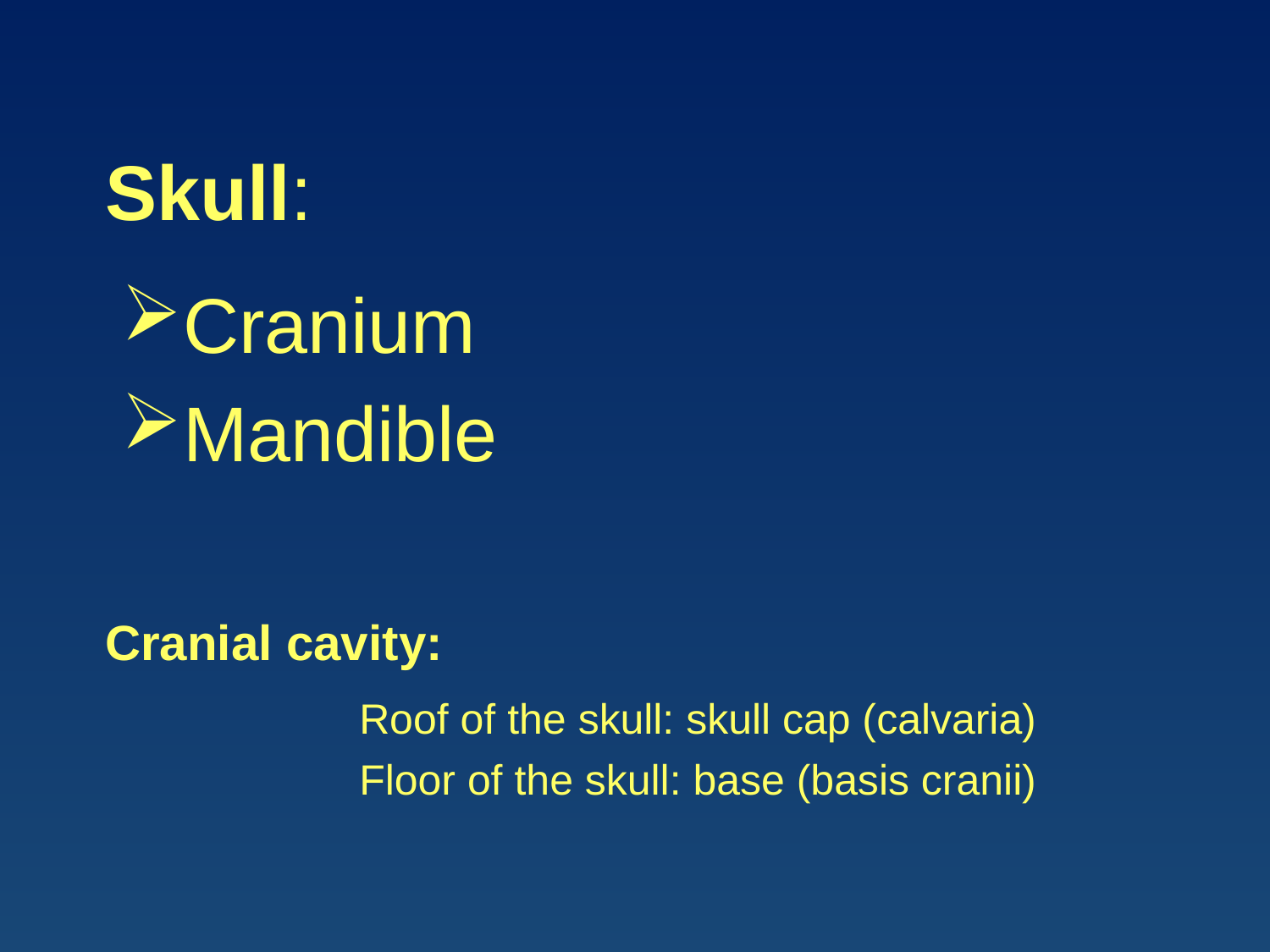

Skull:

Cranium
Mandible

	Cranial cavity:
			Roof of the skull: skull cap (calvaria)
			Floor of the skull: base (basis cranii)